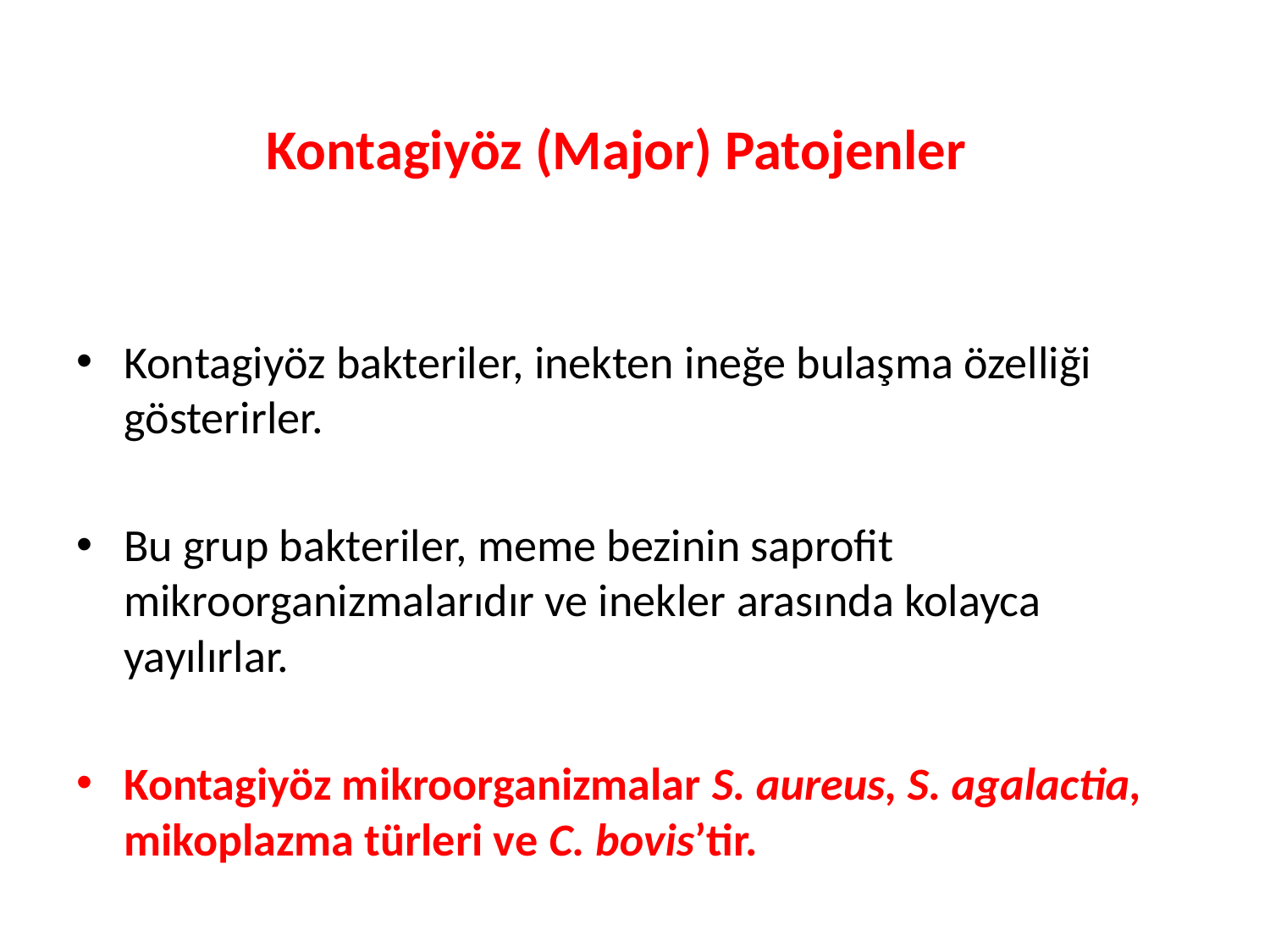

# Kontagiyöz (Major) Patojenler
Kontagiyöz bakteriler, inekten ineğe bulaşma özelliği gösterirler.

Bu grup bakteriler, meme bezinin saprofit mikroorganizmalarıdır ve inekler arasında kolayca yayılırlar.

Kontagiyöz mikroorganizmalar S. aureus, S. agalactia, mikoplazma türleri ve C. bovis’tir.